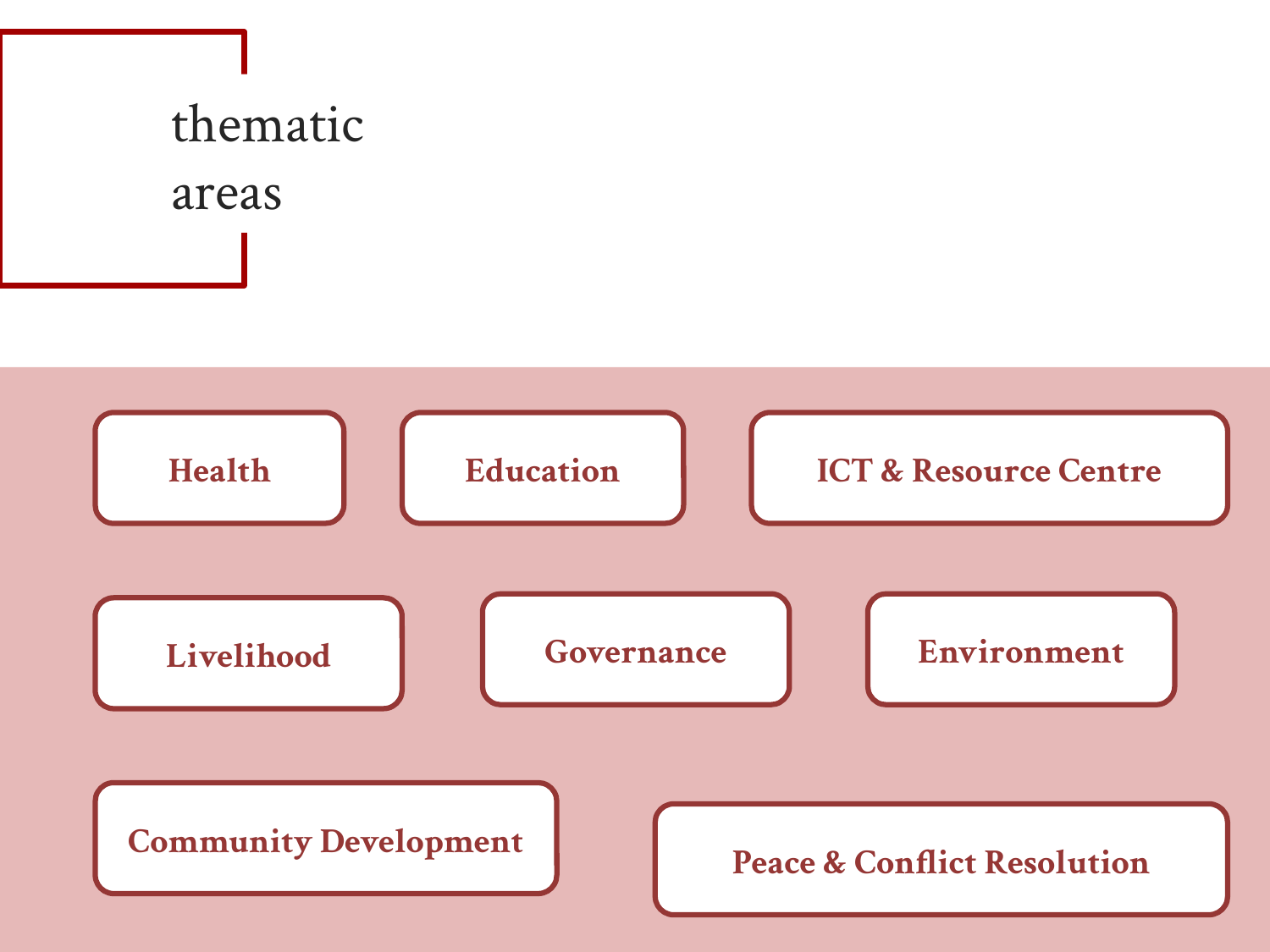

thematic
areas

Health
Education
ICT & Resource Centre
Governance
Environment
Livelihood
Community Development
Peace & Conflict Resolution